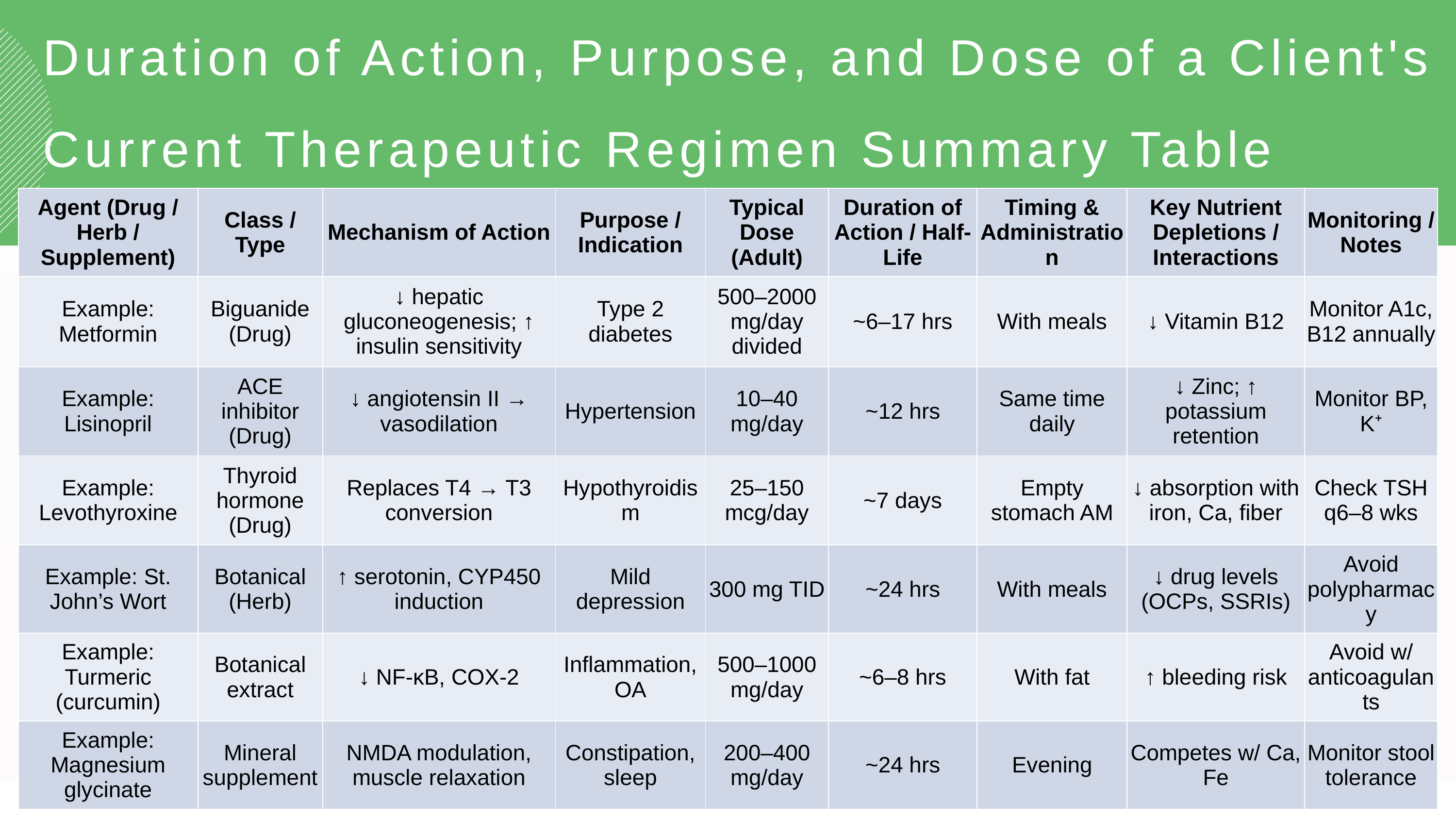

Duration of Action, Purpose, and Dose of a Client's Current Therapeutic Regimen Summary Table
| Agent (Drug / Herb / Supplement) | Class / Type | Mechanism of Action | Purpose / Indication | Typical Dose (Adult) | Duration of Action / Half-Life | Timing & Administration | Key Nutrient Depletions / Interactions | Monitoring / Notes |
| --- | --- | --- | --- | --- | --- | --- | --- | --- |
| Example: Metformin | Biguanide (Drug) | ↓ hepatic gluconeogenesis; ↑ insulin sensitivity | Type 2 diabetes | 500–2000 mg/day divided | ~6–17 hrs | With meals | ↓ Vitamin B12 | Monitor A1c, B12 annually |
| Example: Lisinopril | ACE inhibitor (Drug) | ↓ angiotensin II → vasodilation | Hypertension | 10–40 mg/day | ~12 hrs | Same time daily | ↓ Zinc; ↑ potassium retention | Monitor BP, K⁺ |
| Example: Levothyroxine | Thyroid hormone (Drug) | Replaces T4 → T3 conversion | Hypothyroidism | 25–150 mcg/day | ~7 days | Empty stomach AM | ↓ absorption with iron, Ca, fiber | Check TSH q6–8 wks |
| Example: St. John’s Wort | Botanical (Herb) | ↑ serotonin, CYP450 induction | Mild depression | 300 mg TID | ~24 hrs | With meals | ↓ drug levels (OCPs, SSRIs) | Avoid polypharmacy |
| Example: Turmeric (curcumin) | Botanical extract | ↓ NF-κB, COX-2 | Inflammation, OA | 500–1000 mg/day | ~6–8 hrs | With fat | ↑ bleeding risk | Avoid w/ anticoagulants |
| Example: Magnesium glycinate | Mineral supplement | NMDA modulation, muscle relaxation | Constipation, sleep | 200–400 mg/day | ~24 hrs | Evening | Competes w/ Ca, Fe | Monitor stool tolerance |